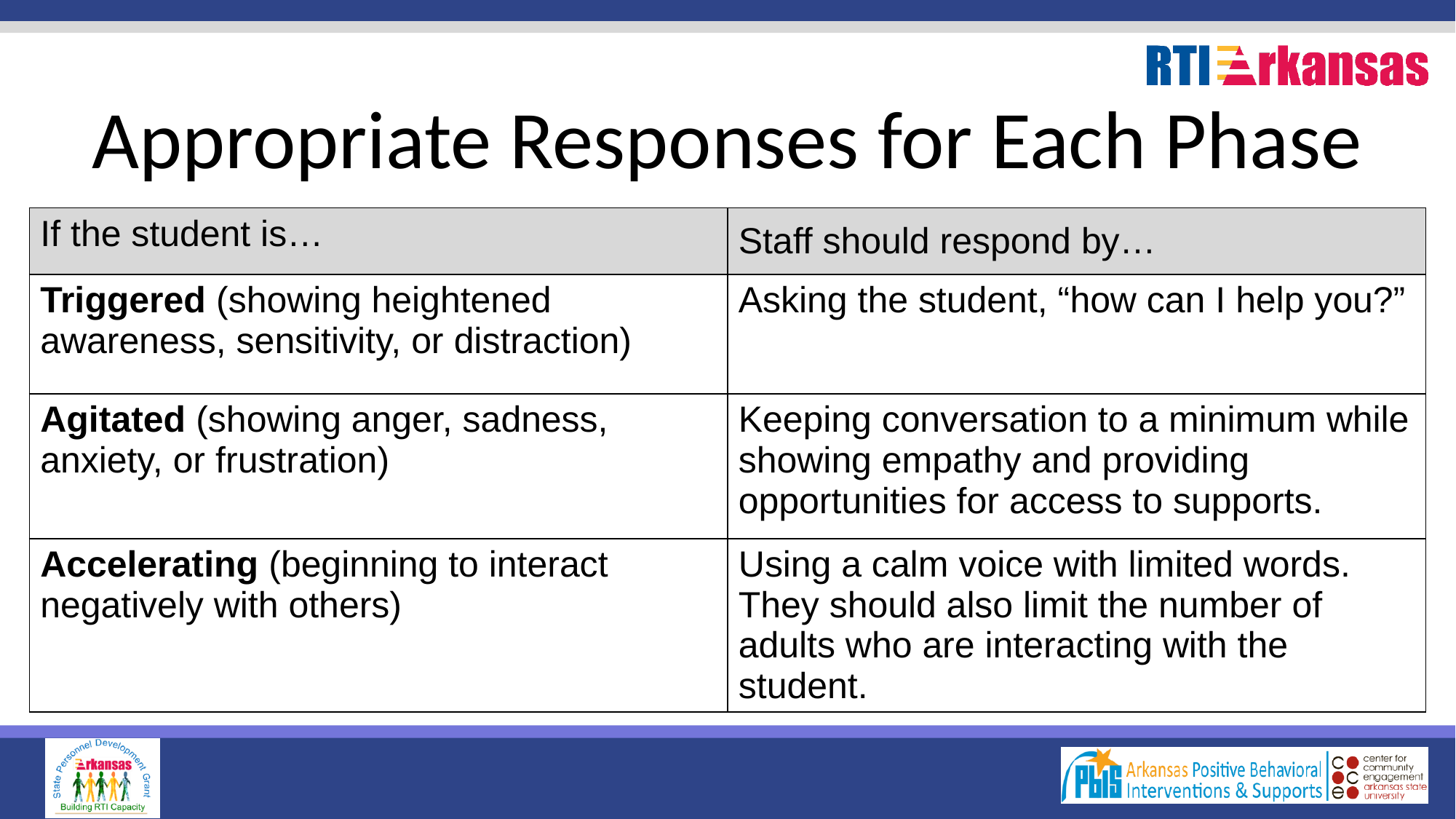

# Appropriate Responses for Each Phase
| If the student is… | Staff should respond by… |
| --- | --- |
| Triggered (showing heightened awareness, sensitivity, or distraction) | Asking the student, “how can I help you?” |
| Agitated (showing anger, sadness, anxiety, or frustration) | Keeping conversation to a minimum while showing empathy and providing opportunities for access to supports. |
| Accelerating (beginning to interact negatively with others) | Using a calm voice with limited words. They should also limit the number of adults who are interacting with the student. |